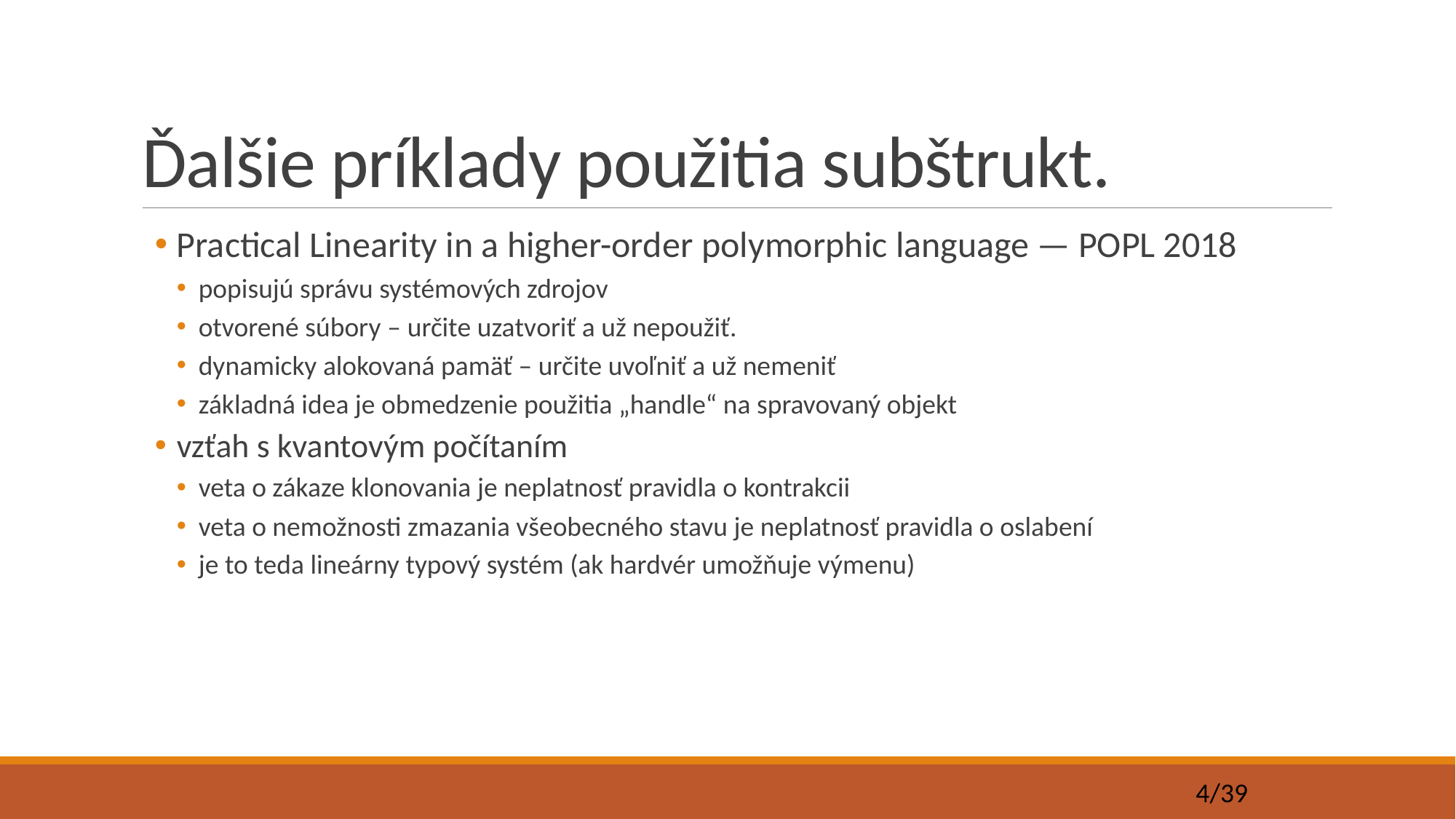

# Ďalšie príklady použitia subštrukt.
Practical Linearity in a higher-order polymorphic language — POPL 2018
popisujú správu systémových zdrojov
otvorené súbory – určite uzatvoriť a už nepoužiť.
dynamicky alokovaná pamäť – určite uvoľniť a už nemeniť
základná idea je obmedzenie použitia „handle“ na spravovaný objekt
vzťah s kvantovým počítaním
veta o zákaze klonovania je neplatnosť pravidla o kontrakcii
veta o nemožnosti zmazania všeobecného stavu je neplatnosť pravidla o oslabení
je to teda lineárny typový systém (ak hardvér umožňuje výmenu)